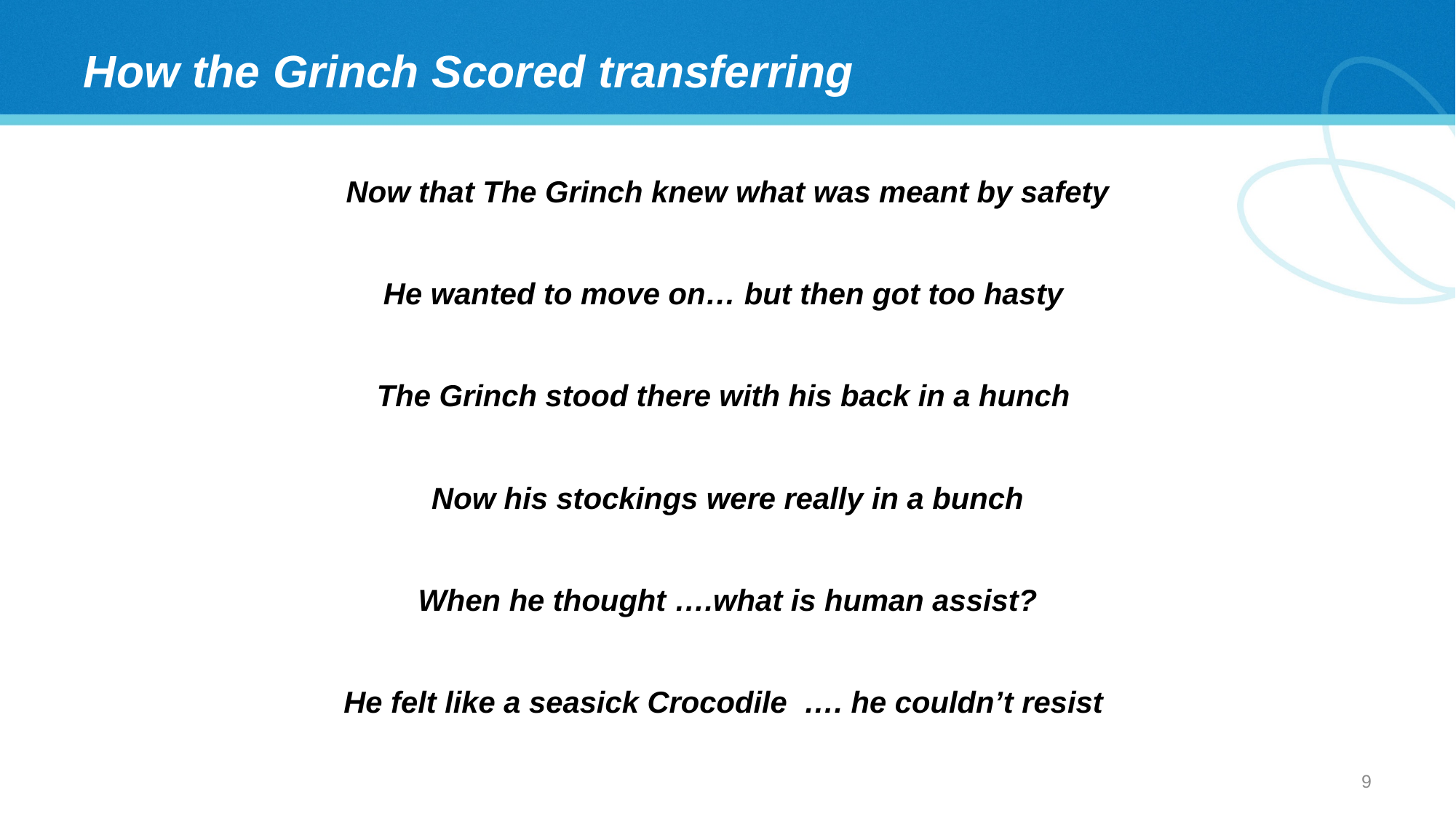

# How the Grinch Scored transferring

Now that The Grinch knew what was meant by safety

He wanted to move on… but then got too hasty

The Grinch stood there with his back in a hunch

Now his stockings were really in a bunch

When he thought ….what is human assist?

He felt like a seasick Crocodile  …. he couldn’t resist

9